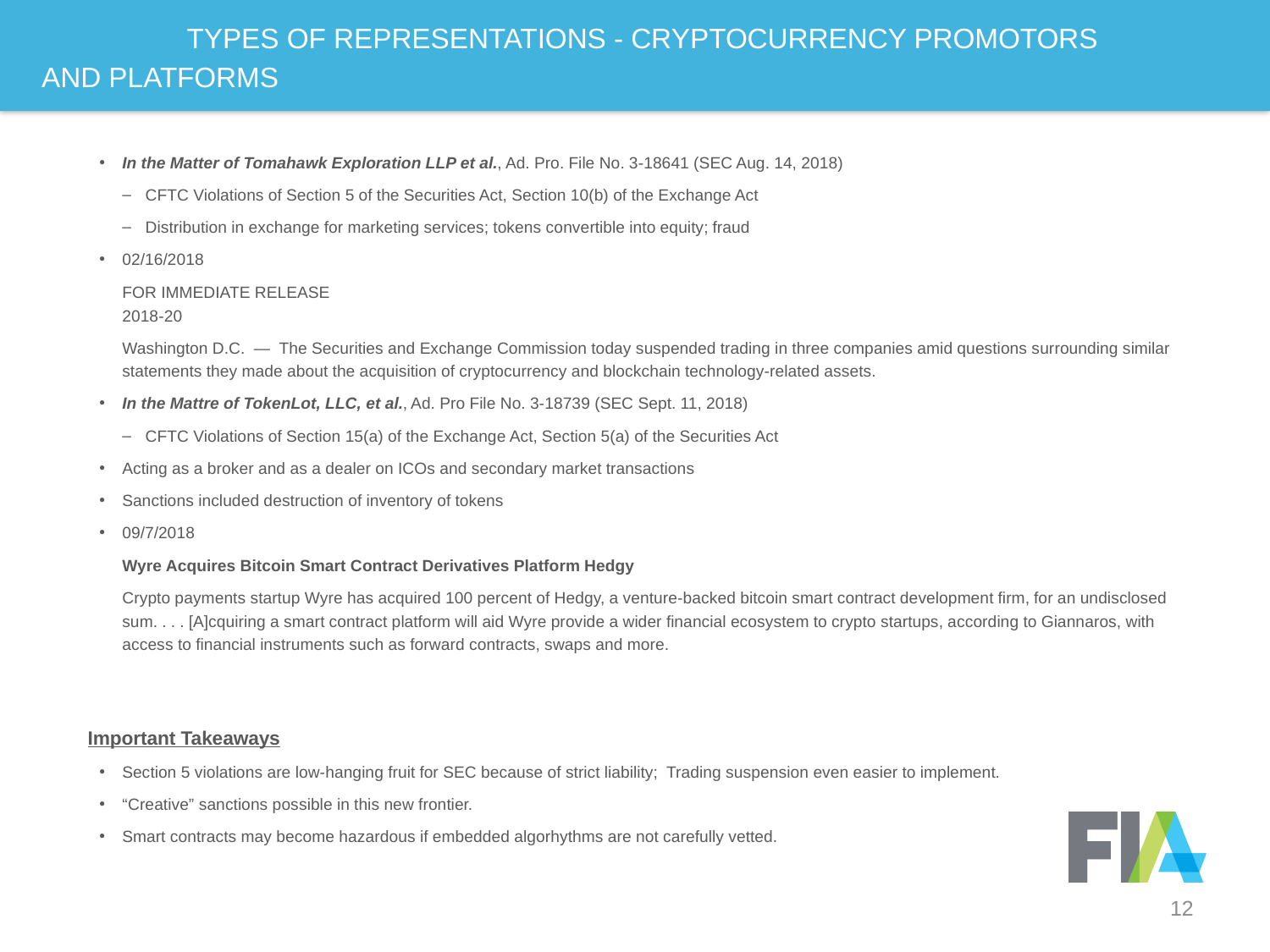

# TYPES OF REPRESENTATIONS - CRYPTOCURRENCY PROMOTORS AND PLATFORMS
In the Matter of Tomahawk Exploration LLP et al., Ad. Pro. File No. 3-18641 (SEC Aug. 14, 2018)
CFTC Violations of Section 5 of the Securities Act, Section 10(b) of the Exchange Act
Distribution in exchange for marketing services; tokens convertible into equity; fraud
02/16/2018
FOR IMMEDIATE RELEASE
2018-20
Washington D.C.  —  The Securities and Exchange Commission today suspended trading in three companies amid questions surrounding similar statements they made about the acquisition of cryptocurrency and blockchain technology-related assets.
In the Mattre of TokenLot, LLC, et al., Ad. Pro File No. 3-18739 (SEC Sept. 11, 2018)
CFTC Violations of Section 15(a) of the Exchange Act, Section 5(a) of the Securities Act
Acting as a broker and as a dealer on ICOs and secondary market transactions
Sanctions included destruction of inventory of tokens
09/7/2018
Wyre Acquires Bitcoin Smart Contract Derivatives Platform Hedgy
Crypto payments startup Wyre has acquired 100 percent of Hedgy, a venture-backed bitcoin smart contract development firm, for an undisclosed sum. . . . [A]cquiring a smart contract platform will aid Wyre provide a wider financial ecosystem to crypto startups, according to Giannaros, with access to financial instruments such as forward contracts, swaps and more.

Important Takeaways
Section 5 violations are low-hanging fruit for SEC because of strict liability;  Trading suspension even easier to implement.
“Creative” sanctions possible in this new frontier.
Smart contracts may become hazardous if embedded algorhythms are not carefully vetted.

12